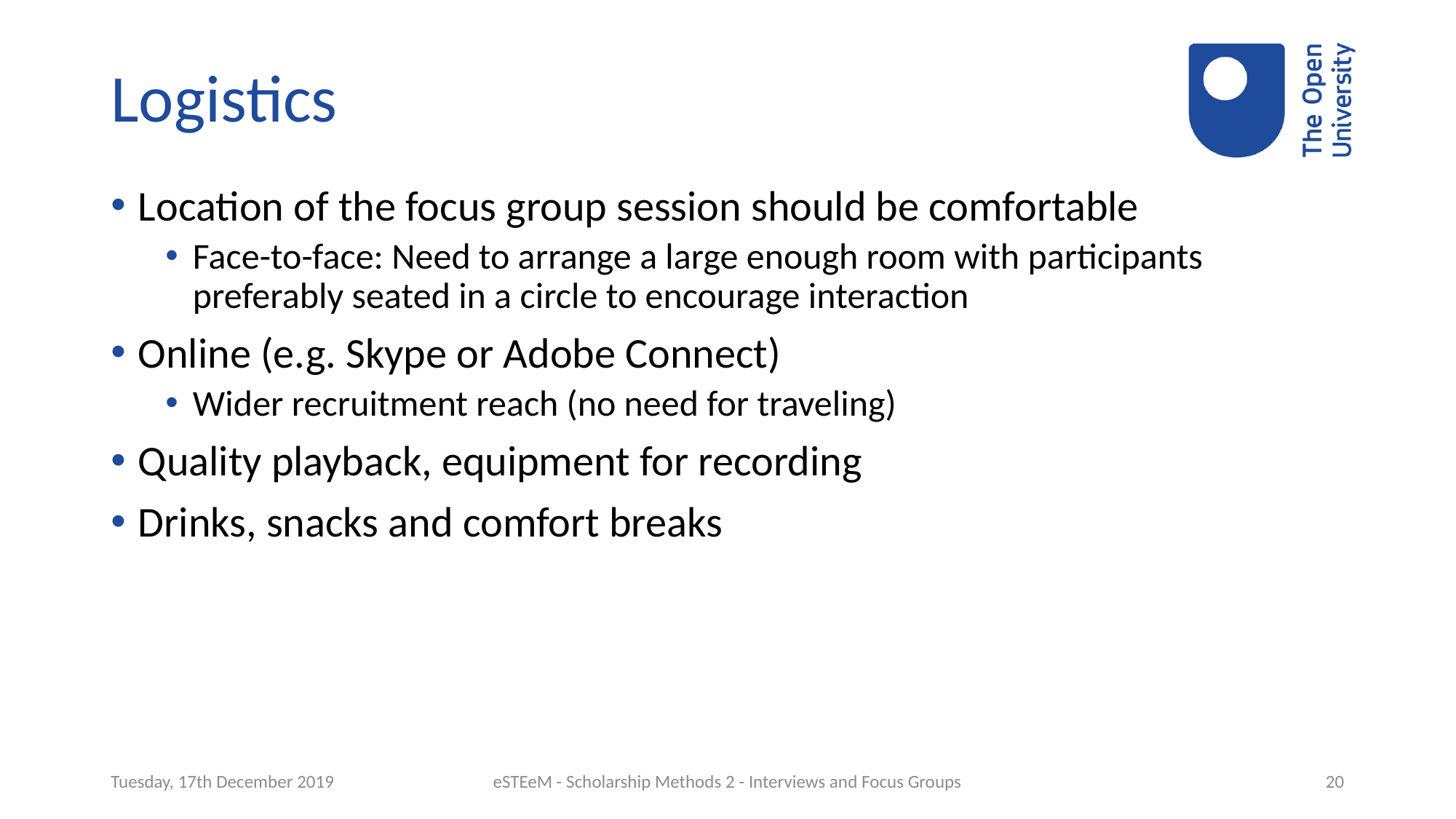

# Logistics
Location of the focus group session should be comfortable
Face-to-face: Need to arrange a large enough room with participants preferably seated in a circle to encourage interaction
Online (e.g. Skype or Adobe Connect)
Wider recruitment reach (no need for traveling)
Quality playback, equipment for recording
Drinks, snacks and comfort breaks
Tuesday, 17th December 2019
eSTEeM - Scholarship Methods 2 - Interviews and Focus Groups
20